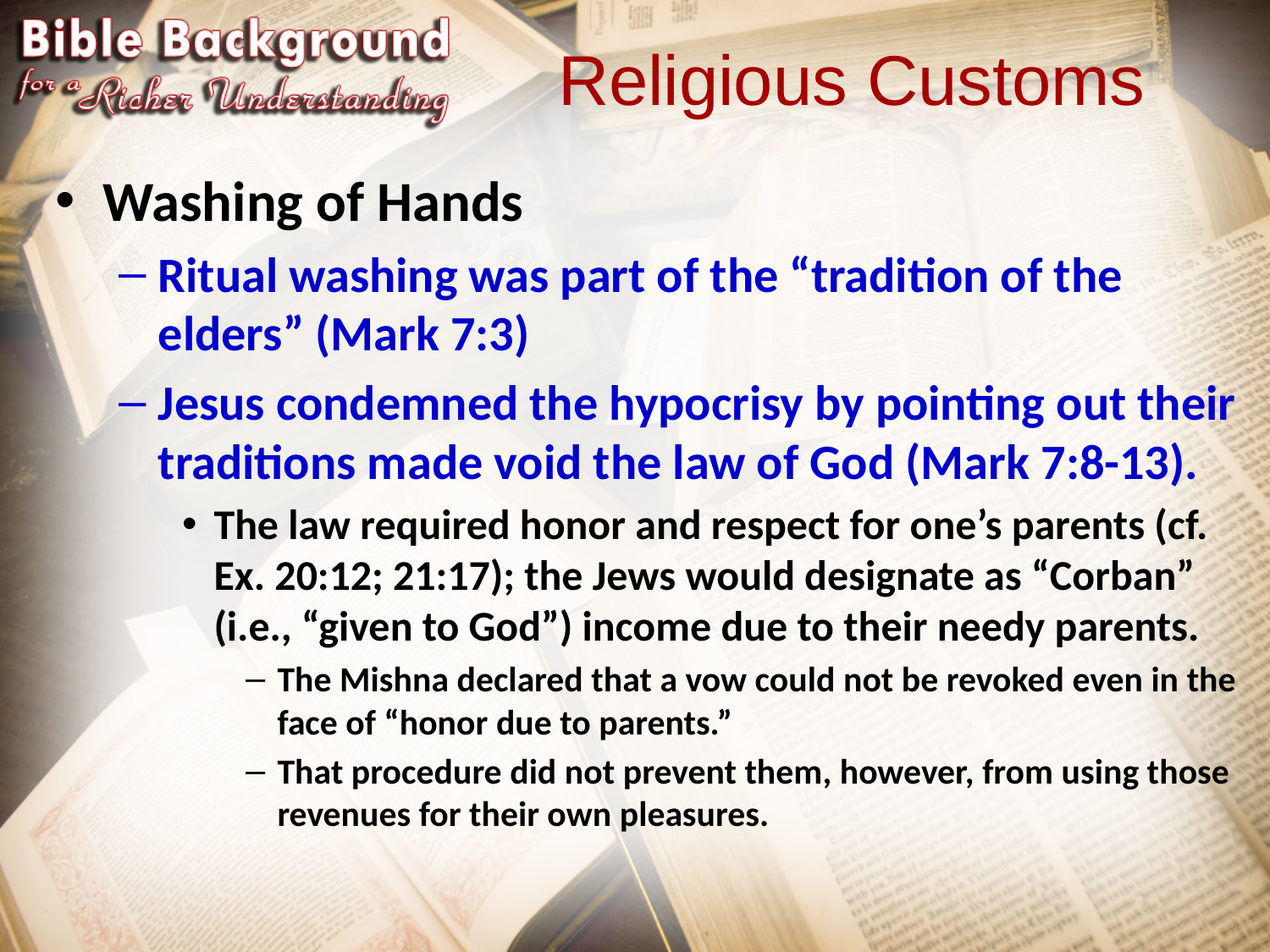

# Religious Customs
Washing of Hands
Ritual washing was part of the “tradition of the elders” (Mark 7:3)
Jesus condemned the hypocrisy by pointing out their traditions made void the law of God (Mark 7:8-13).
The law required honor and respect for one’s parents (cf. Ex. 20:12; 21:17); the Jews would designate as “Corban” (i.e., “given to God”) income due to their needy parents.
The Mishna declared that a vow could not be revoked even in the face of “honor due to parents.”
That procedure did not prevent them, however, from using those revenues for their own pleasures.